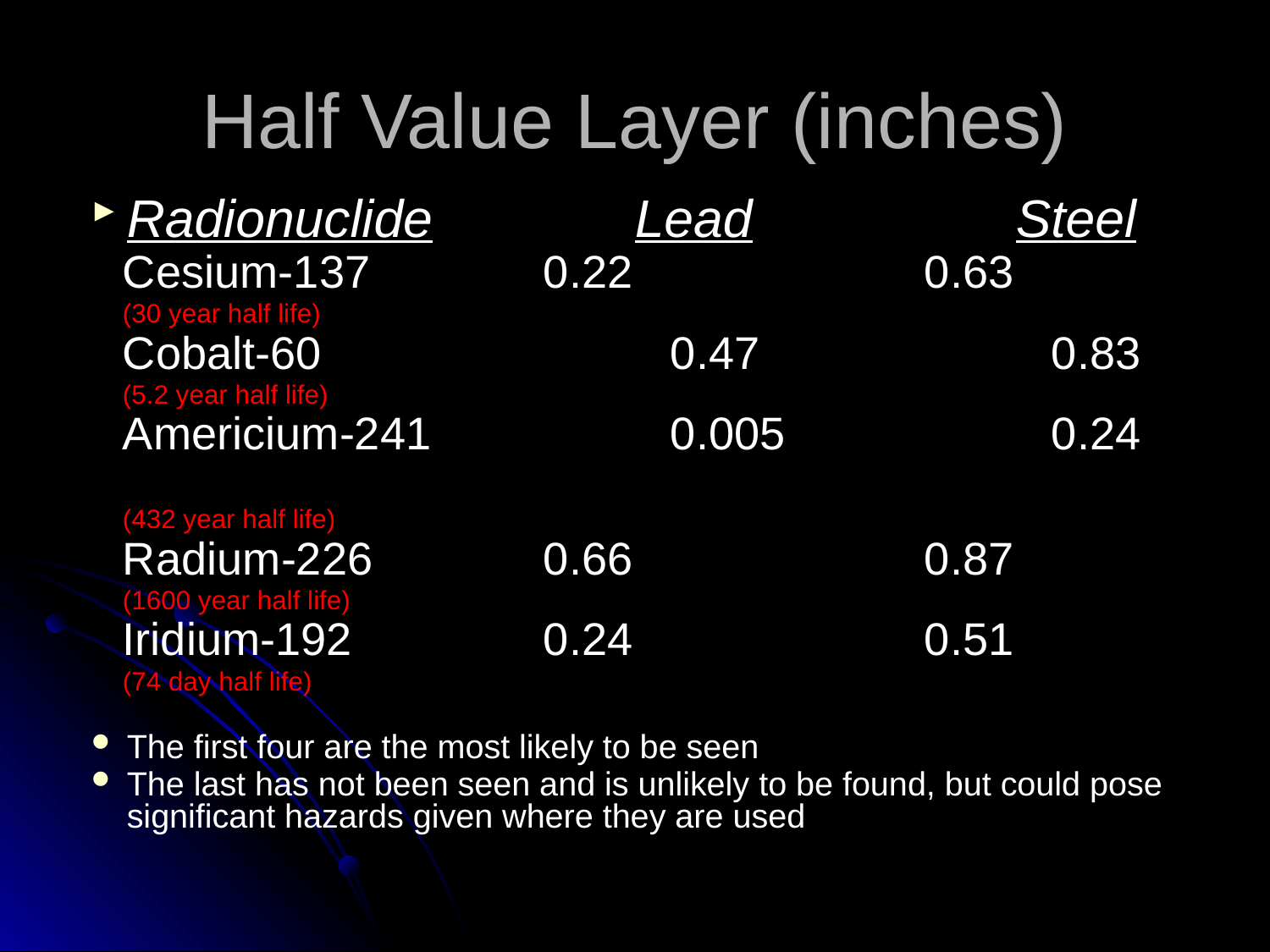

Half Value Layer (inches)
Radionuclide		Lead			Steel
Cesium-137		0.22			0.63
(30 year half life)
Cobalt-60			0.47			0.83
(5.2 year half life)
Americium-241		0.005			0.24
(432 year half life)
Radium-226		0.66			0.87
(1600 year half life)
Iridium-192		0.24			0.51
(74 day half life)

The first four are the most likely to be seen
The last has not been seen and is unlikely to be found, but could pose significant hazards given where they are used